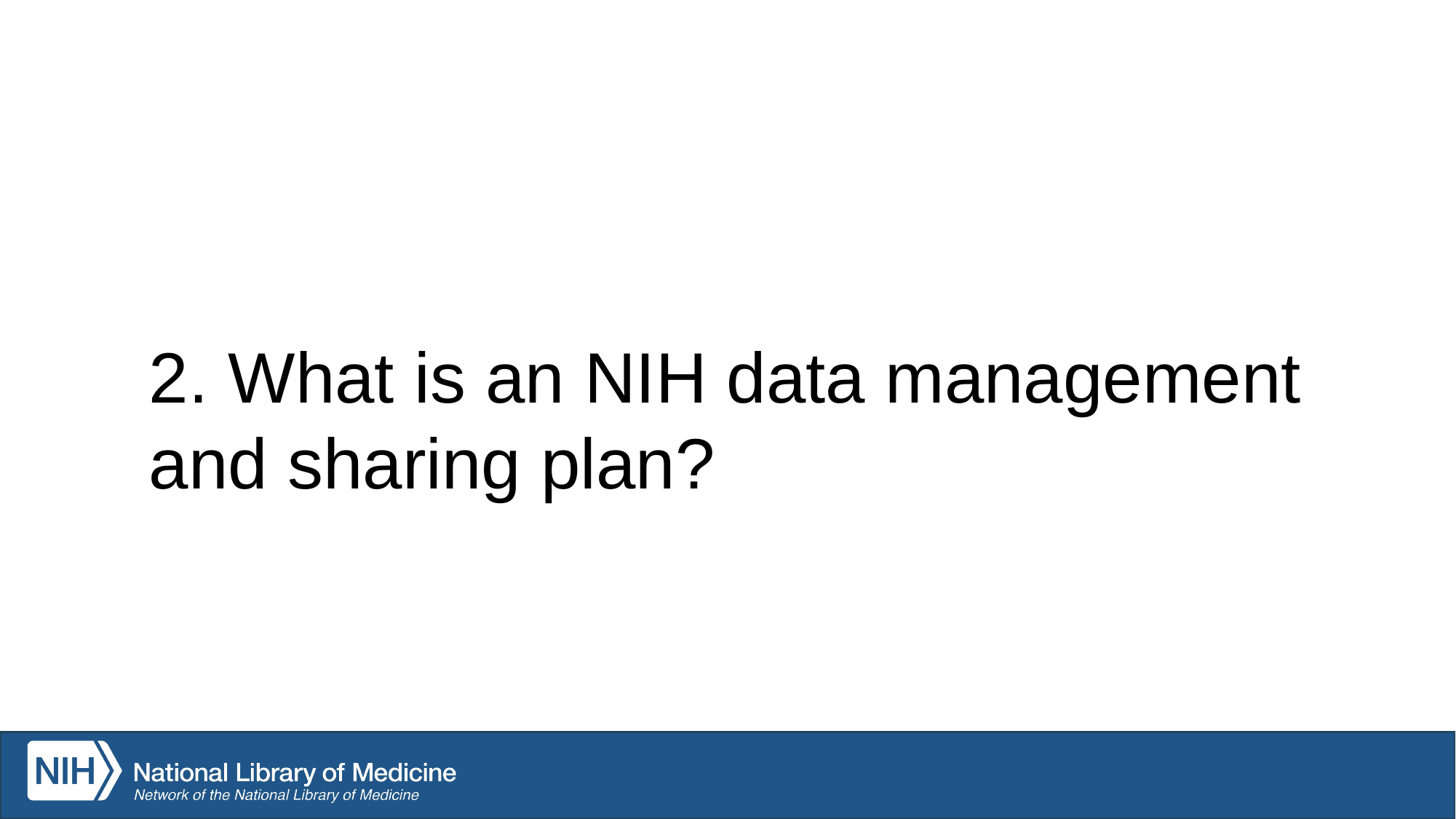

# 2. What is an NIH data management and sharing plan?